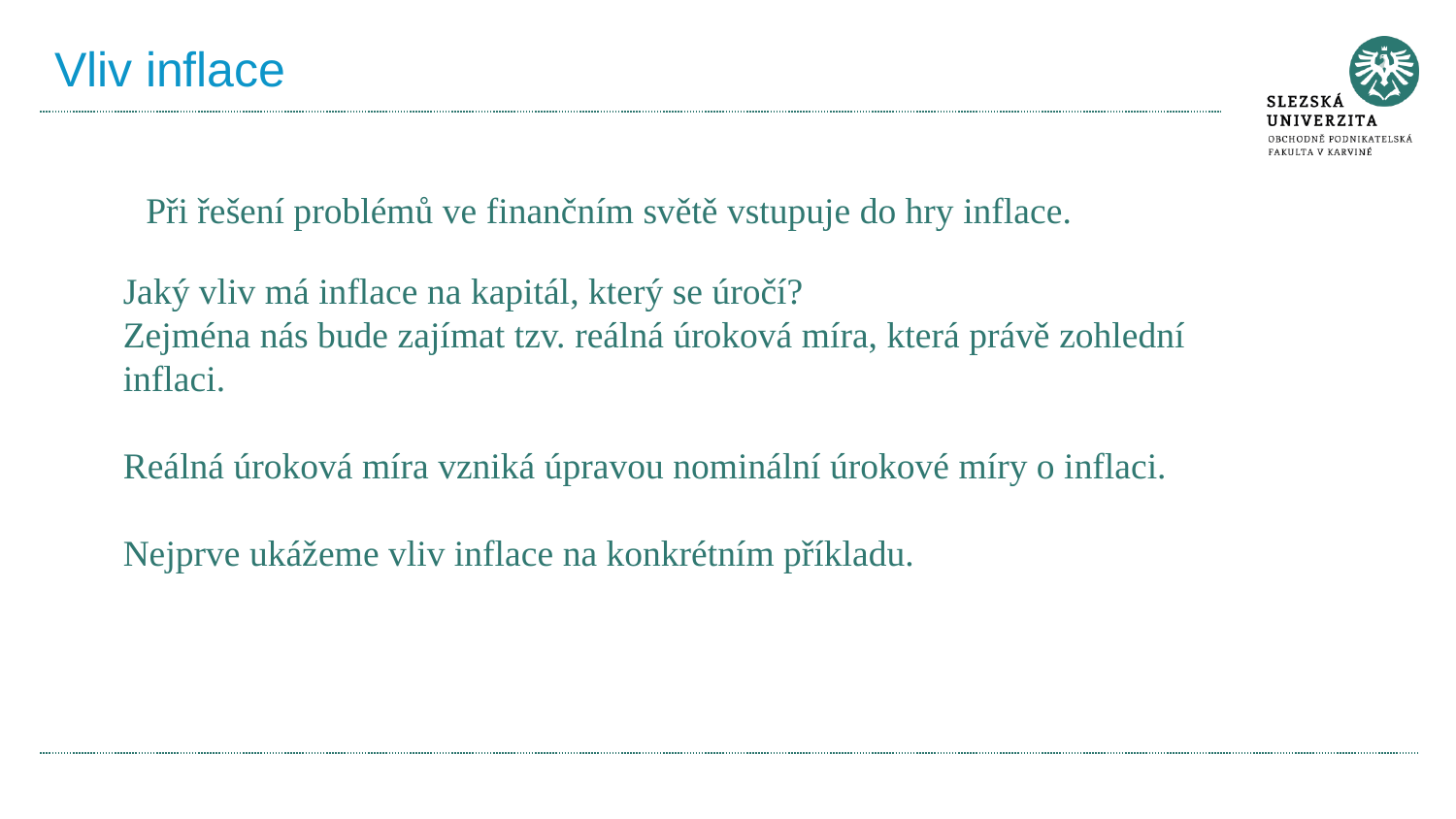

# Vliv inflace
Při řešení problémů ve finančním světě vstupuje do hry inflace.
Jaký vliv má inflace na kapitál, který se úročí?
Zejména nás bude zajímat tzv. reálná úroková míra, která právě zohlední inflaci.

Reálná úroková míra vzniká úpravou nominální úrokové míry o inflaci.

Nejprve ukážeme vliv inflace na konkrétním příkladu.